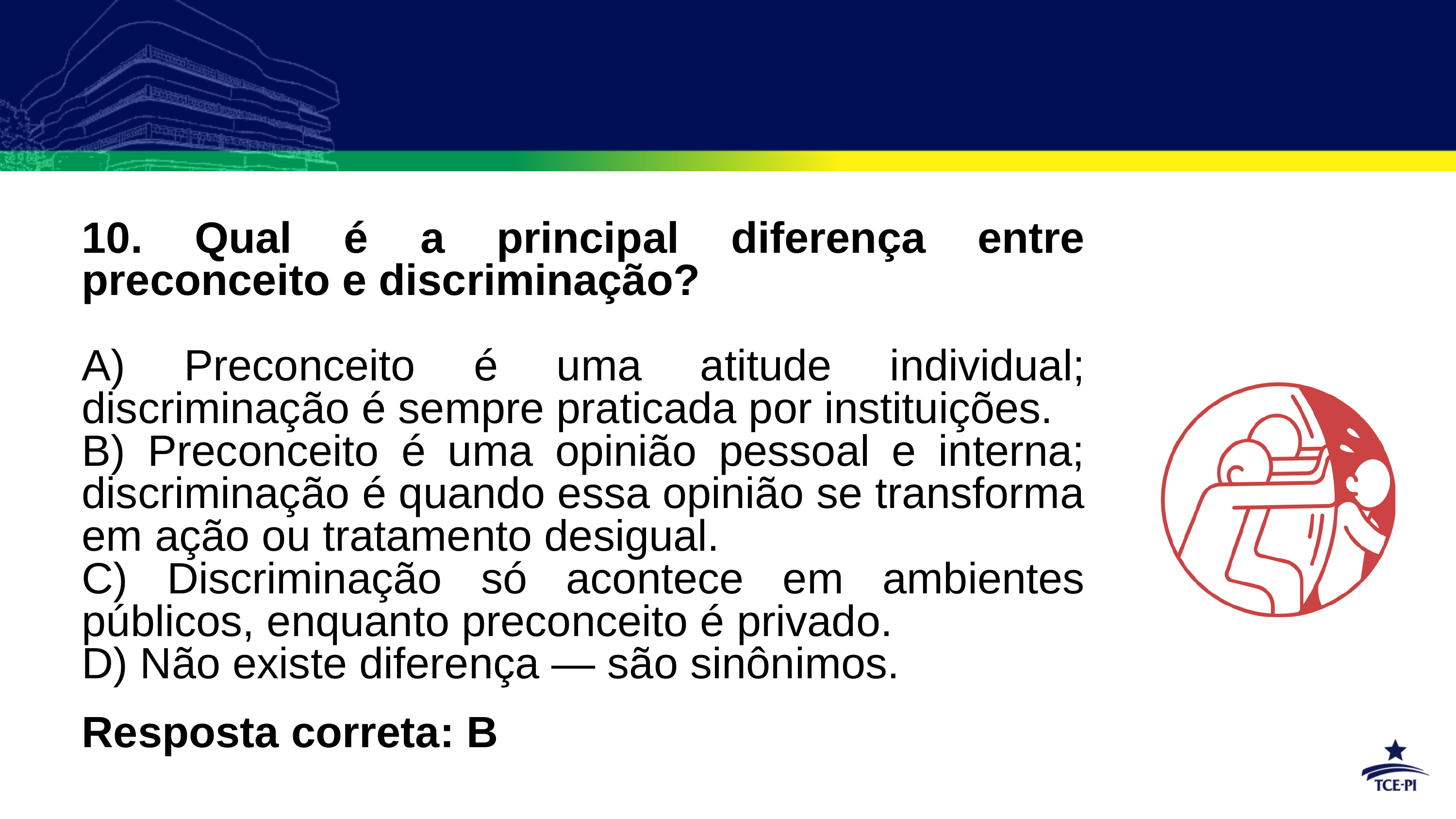

10. Qual é a principal diferença entre preconceito e discriminação?

A) Preconceito é uma atitude individual; discriminação é sempre praticada por instituições.
B) Preconceito é uma opinião pessoal e interna; discriminação é quando essa opinião se transforma em ação ou tratamento desigual.
C) Discriminação só acontece em ambientes públicos, enquanto preconceito é privado.
D) Não existe diferença — são sinônimos.

Resposta correta: B